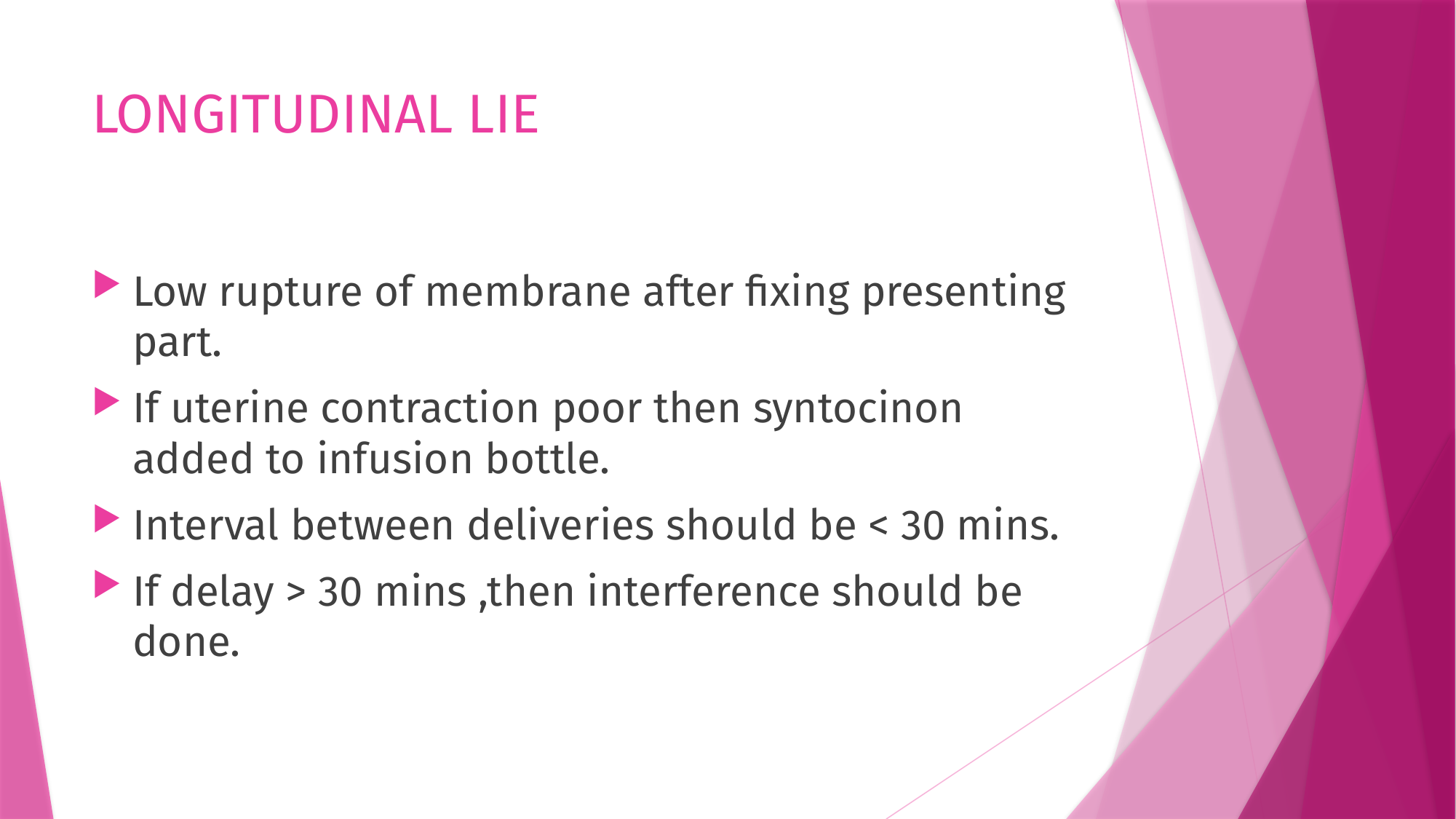

# LONGITUDINAL LIE
Low rupture of membrane after fixing presenting part.
If uterine contraction poor then syntocinon added to infusion bottle.
Interval between deliveries should be < 30 mins.
If delay > 30 mins ,then interference should be done.